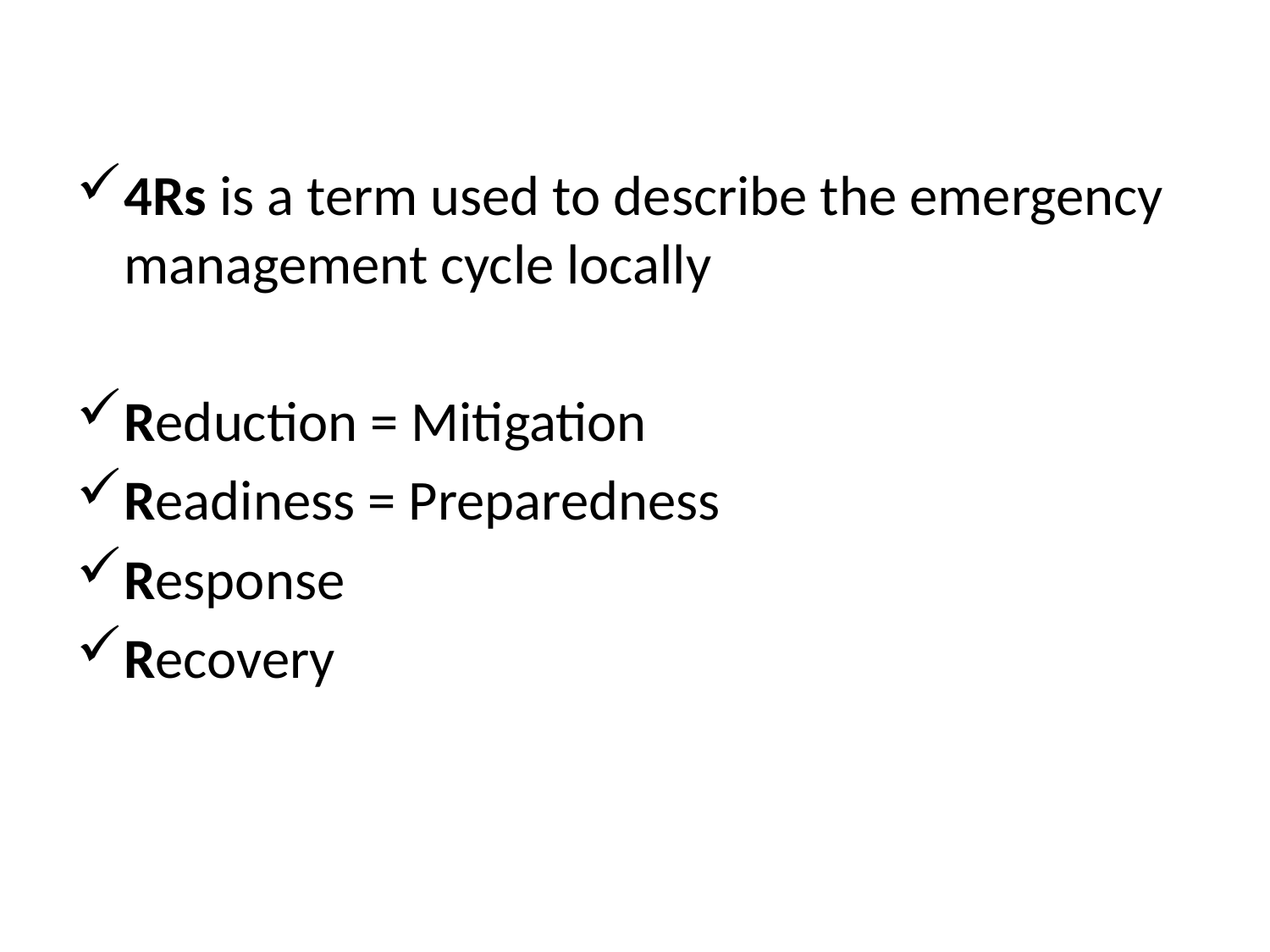

4Rs is a term used to describe the emergency management cycle locally

Reduction = Mitigation
Readiness = Preparedness
Response
Recovery